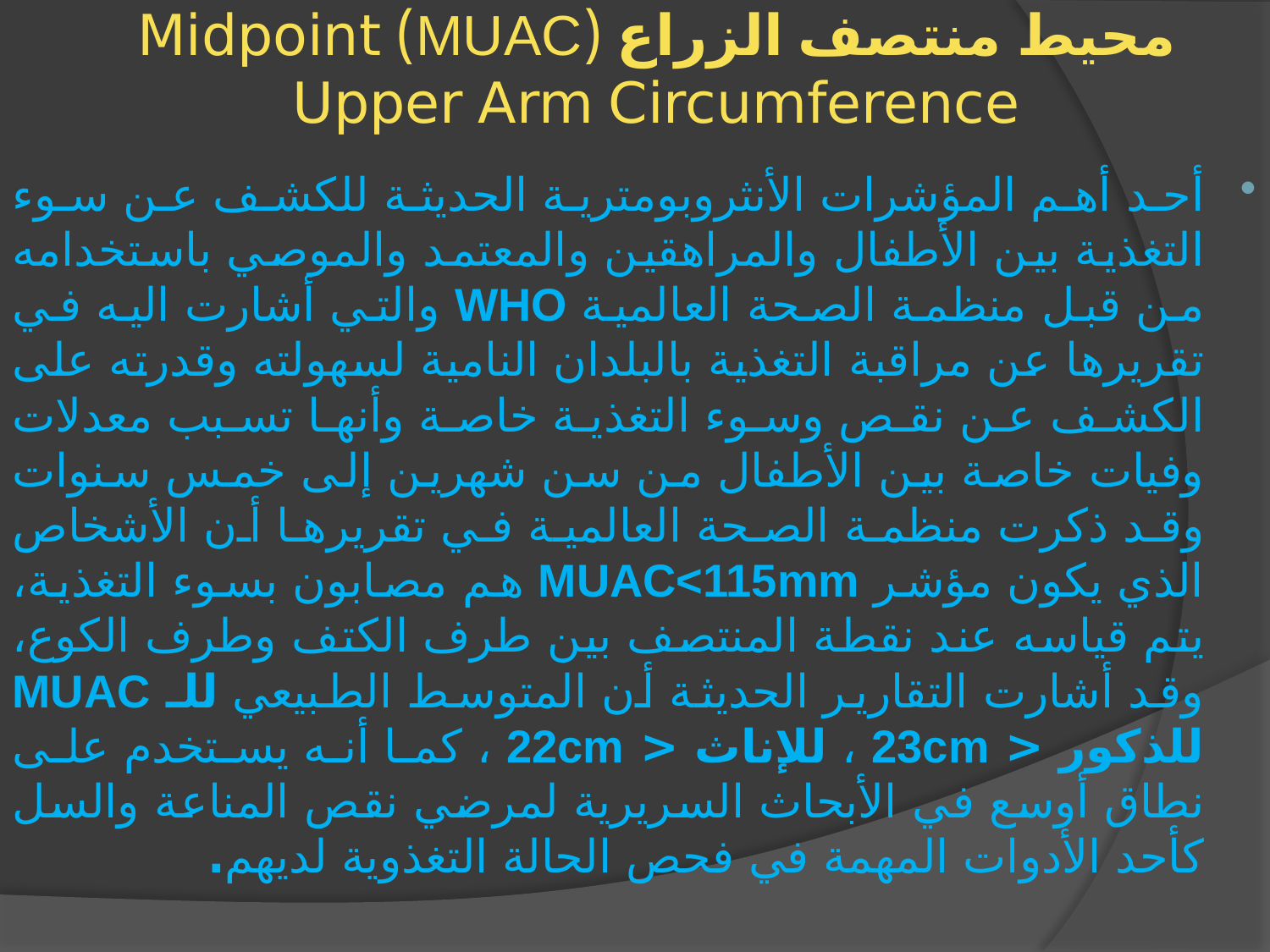

# محيط منتصف الزراع (MUAC) Midpoint Upper Arm Circumference
أحد أهم المؤشرات الأنثروبومترية الحديثة للكشف عن سوء التغذية بين الأطفال والمراهقين والمعتمد والموصي باستخدامه من قبل منظمة الصحة العالمية WHO والتي أشارت اليه في تقريرها عن مراقبة التغذية بالبلدان النامية لسهولته وقدرته على الكشف عن نقص وسوء التغذية خاصة وأنها تسبب معدلات وفيات خاصة بين الأطفال من سن شهرين إلى خمس سنوات وقد ذكرت منظمة الصحة العالمية في تقريرها أن الأشخاص الذي يكون مؤشر MUAC<115mm هم مصابون بسوء التغذية، يتم قياسه عند نقطة المنتصف بين طرف الكتف وطرف الكوع، وقد أشارت التقارير الحديثة أن المتوسط الطبيعي للـ MUAC للذكور < 23cm ، للإناث < 22cm ، كما أنه يستخدم على نطاق أوسع في الأبحاث السريرية لمرضي نقص المناعة والسل كأحد الأدوات المهمة في فحص الحالة التغذوية لديهم.